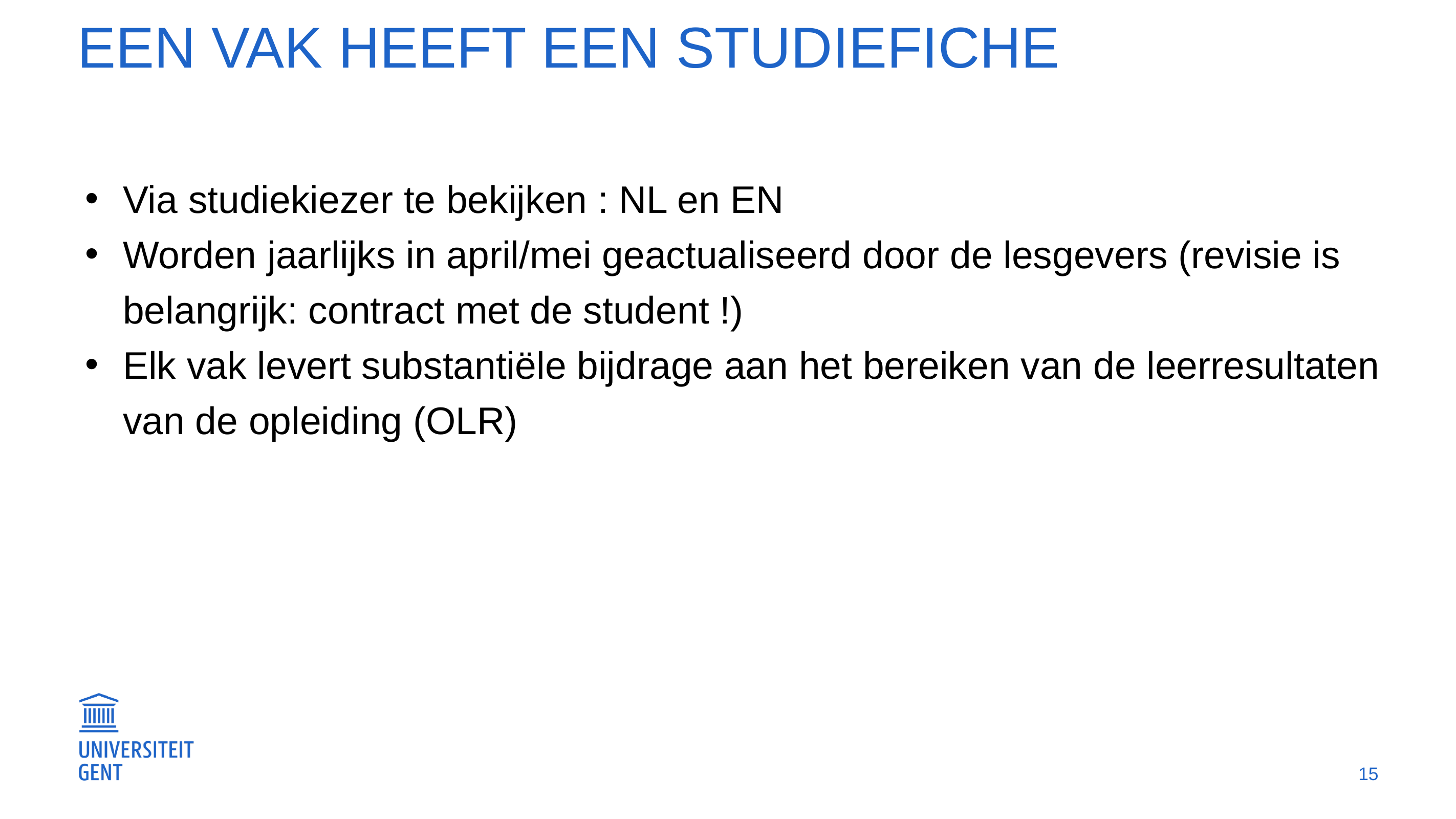

# Een vak heeft een Studiefiche

Via studiekiezer te bekijken : NL en EN
Worden jaarlijks in april/mei geactualiseerd door de lesgevers (revisie is belangrijk: contract met de student !)
Elk vak levert substantiële bijdrage aan het bereiken van de leerresultaten van de opleiding (OLR)

15